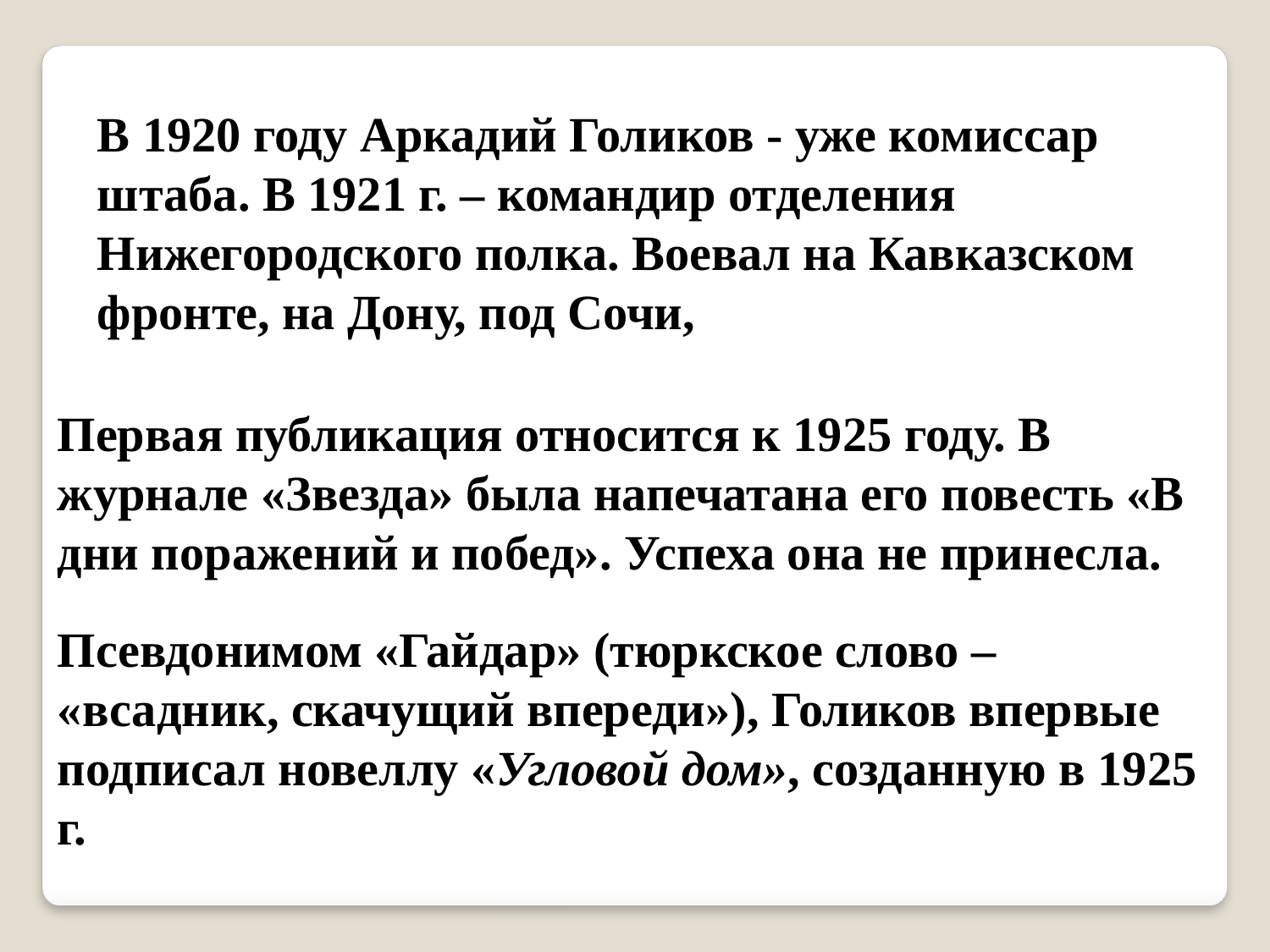

В 1920 году Аркадий Голиков - уже комиссар штаба. В 1921 г. – командир отделения Нижегородского полка. Воевал на Кавказском фронте, на Дону, под Сочи,
Первая публикация относится к 1925 году. В журнале «Звезда» была напечатана его повесть «В дни поражений и побед». Успеха она не принесла.

Псевдонимом «Гайдар» (тюркское слово – «всадник, скачущий впереди»), Голиков впервые подписал новеллу «Угловой дом», созданную в 1925 г.